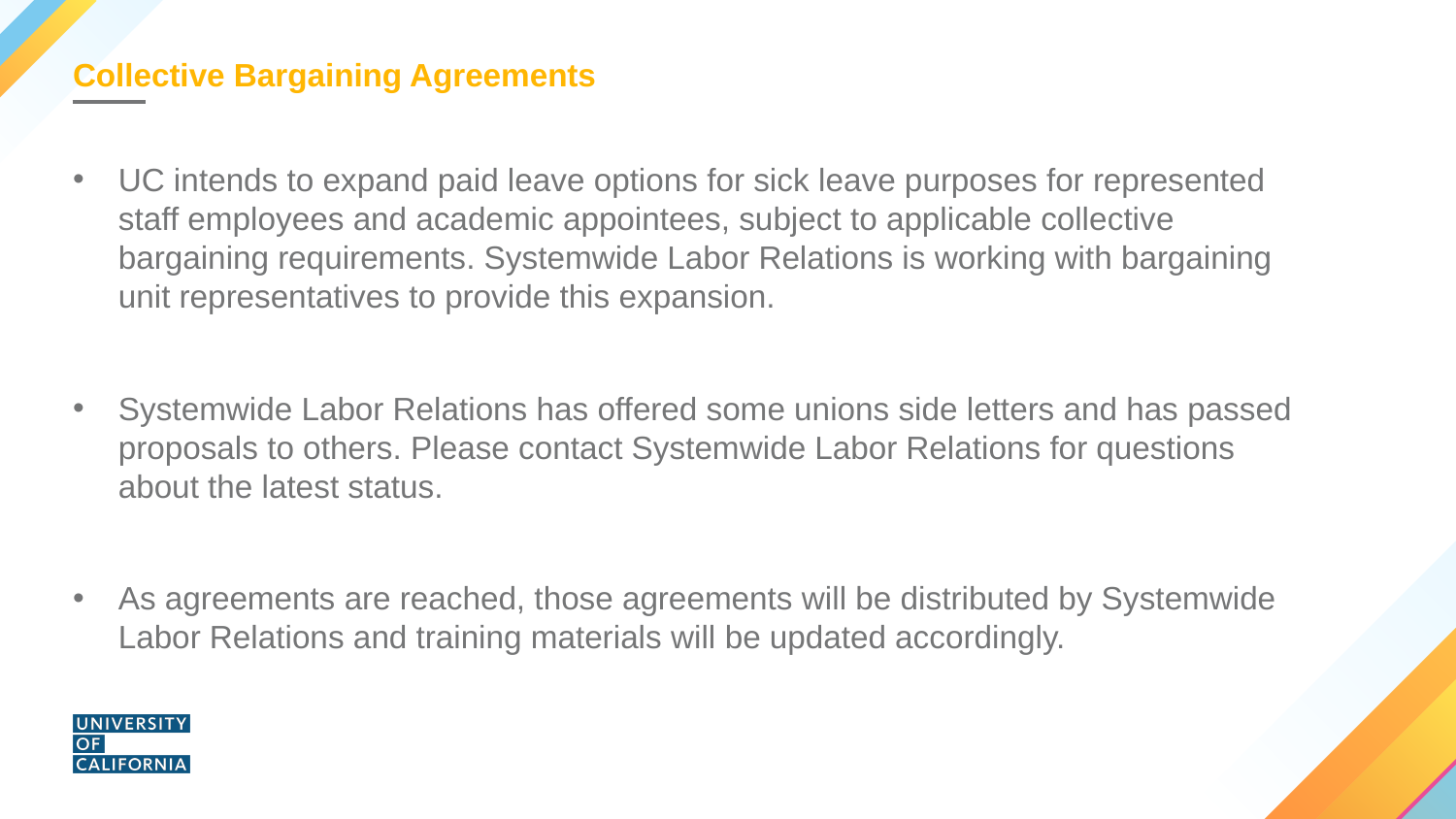

# Collective Bargaining Agreements

UC intends to expand paid leave options for sick leave purposes for represented staff employees and academic appointees, subject to applicable collective bargaining requirements. Systemwide Labor Relations is working with bargaining unit representatives to provide this expansion.

Systemwide Labor Relations has offered some unions side letters and has passed proposals to others. Please contact Systemwide Labor Relations for questions about the latest status.

As agreements are reached, those agreements will be distributed by Systemwide Labor Relations and training materials will be updated accordingly.